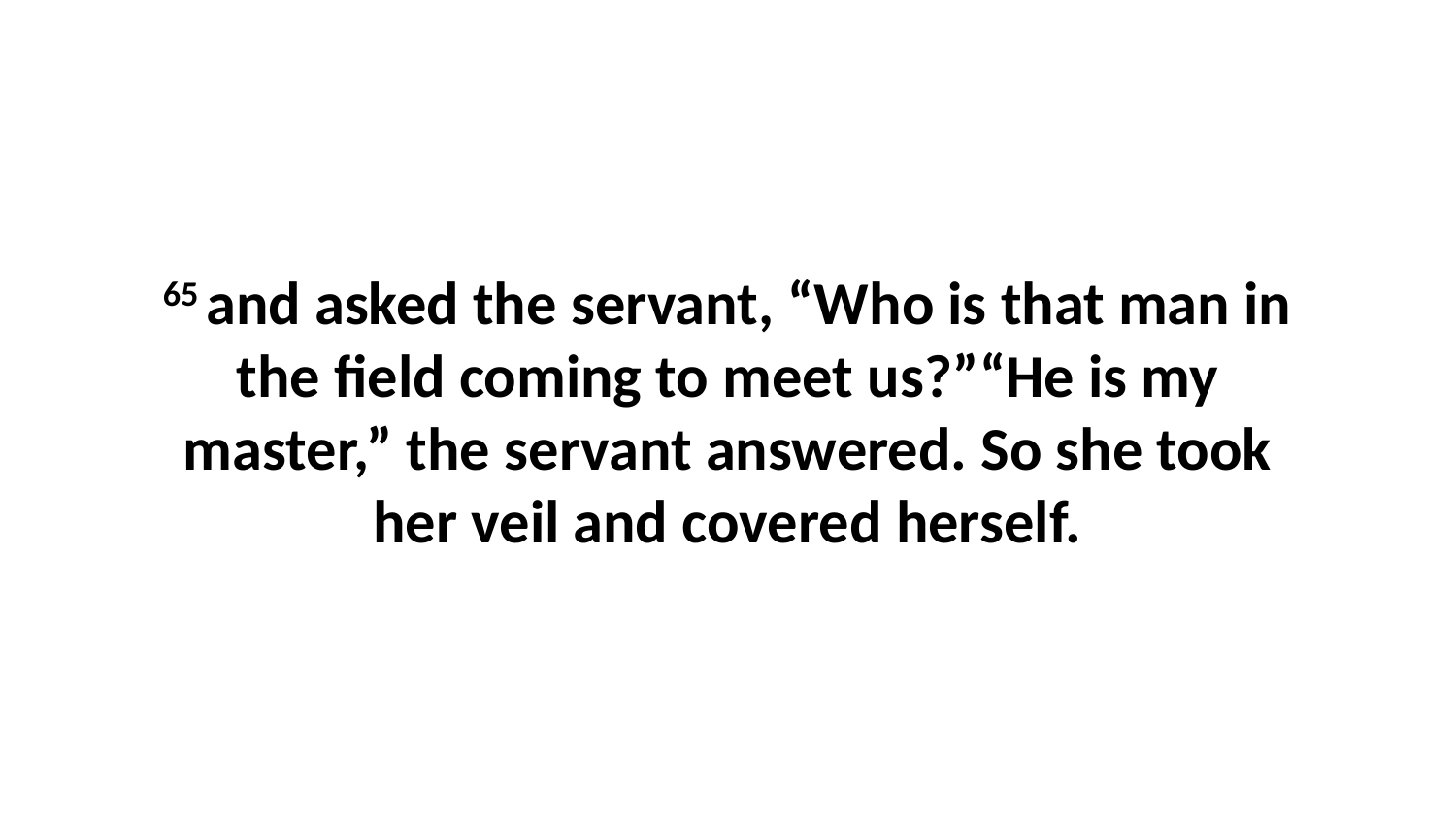

65 and asked the servant, “Who is that man in the field coming to meet us?”“He is my master,” the servant answered. So she took her veil and covered herself.